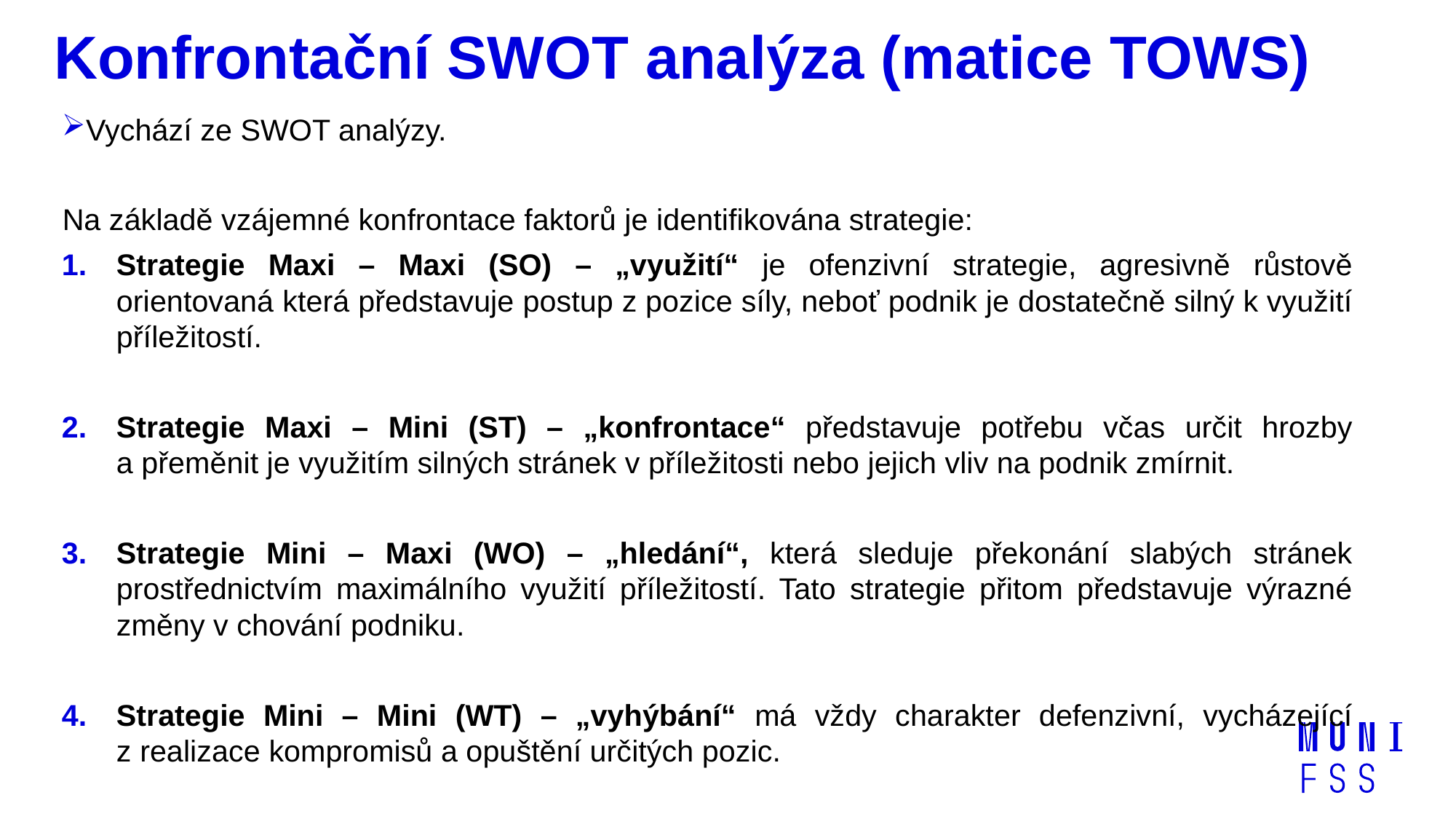

# Konfrontační SWOT analýza (matice TOWS)
Vychází ze SWOT analýzy.

Na základě vzájemné konfrontace faktorů je identifikována strategie:
Strategie Maxi – Maxi (SO) – „využití“ je ofenzivní strategie, agresivně růstově orientovaná která představuje postup z pozice síly, neboť podnik je dostatečně silný k využití příležitostí.

Strategie Maxi – Mini (ST) – „konfrontace“ představuje potřebu včas určit hrozby a přeměnit je využitím silných stránek v příležitosti nebo jejich vliv na podnik zmírnit.

Strategie Mini – Maxi (WO) – „hledání“, která sleduje překonání slabých stránek prostřednictvím maximálního využití příležitostí. Tato strategie přitom představuje výrazné změny v chování podniku.

Strategie Mini – Mini (WT) – „vyhýbání“ má vždy charakter defenzivní, vycházející z realizace kompromisů a opuštění určitých pozic.